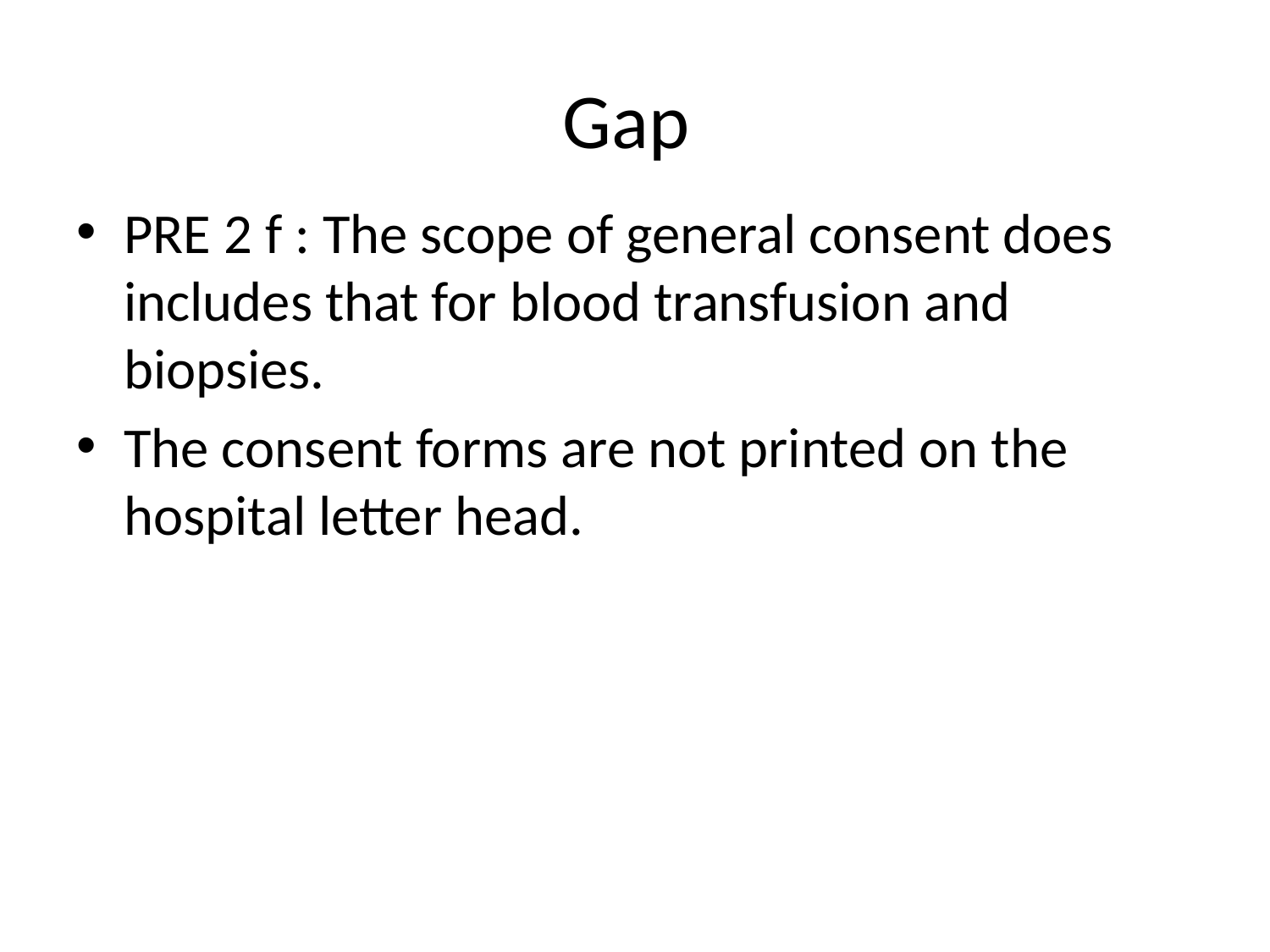

# Gap
PRE 2 f : The scope of general consent does includes that for blood transfusion and biopsies.
The consent forms are not printed on the hospital letter head.